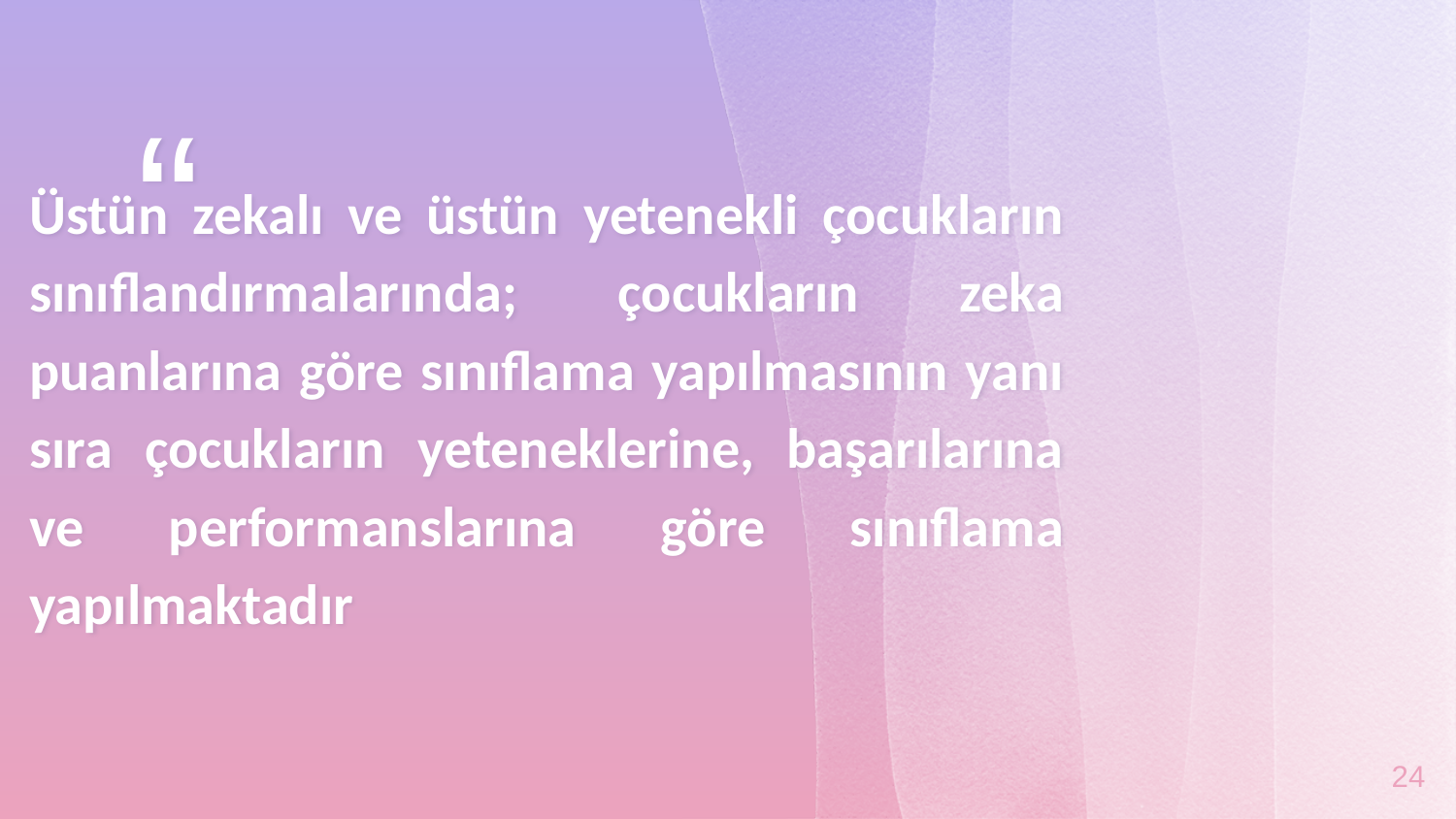

Üstün zekalı ve üstün yetenekli çocukların sınıflandırmalarında; çocukların zeka puanlarına göre sınıflama yapılmasının yanı sıra çocukların yeteneklerine, başarılarına ve performanslarına göre sınıflama yapılmaktadır
24